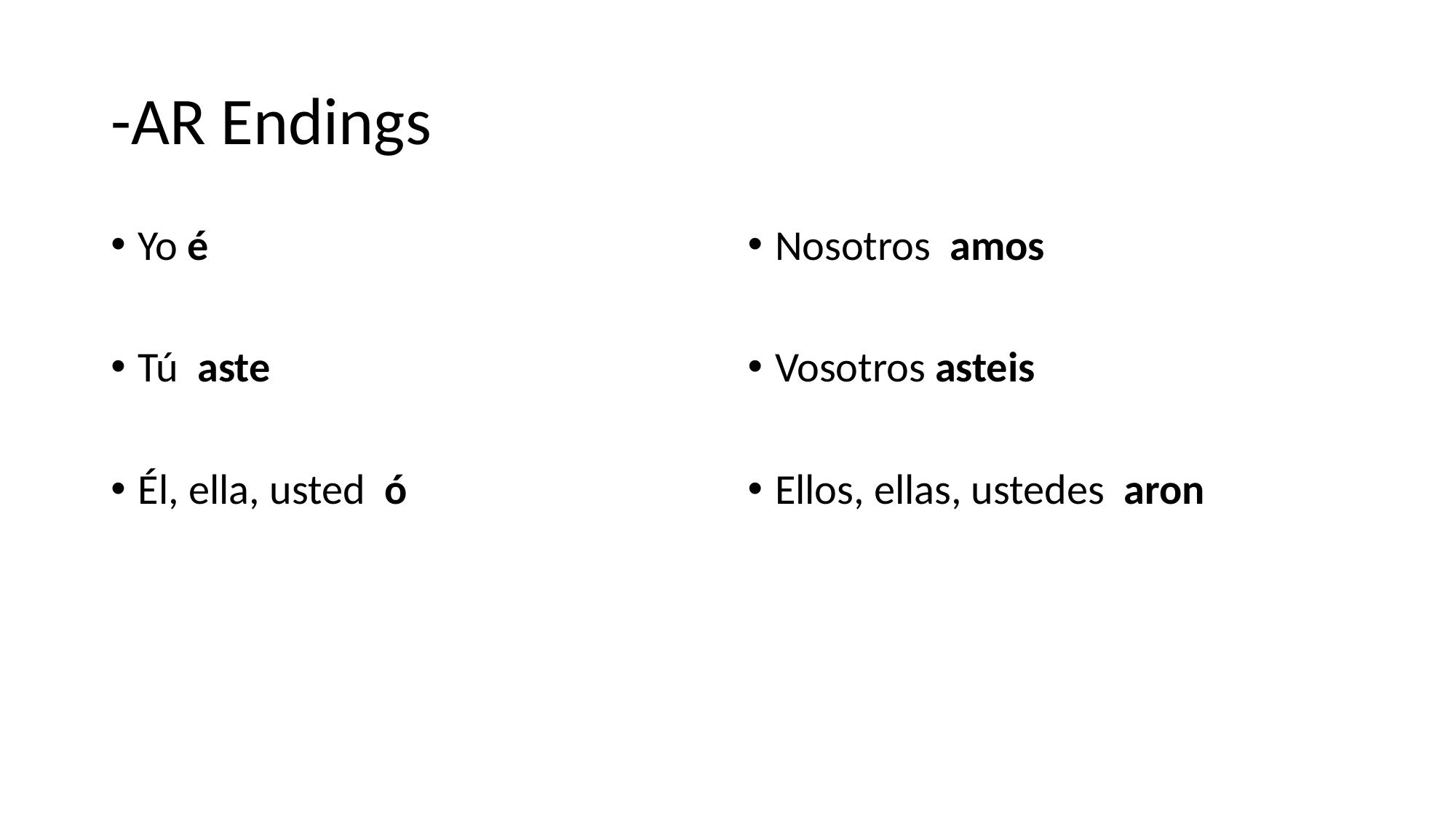

# -AR Endings
Yo é

Tú  aste

Él, ella, usted  ó
Nosotros  amos

Vosotros asteis

Ellos, ellas, ustedes  aron